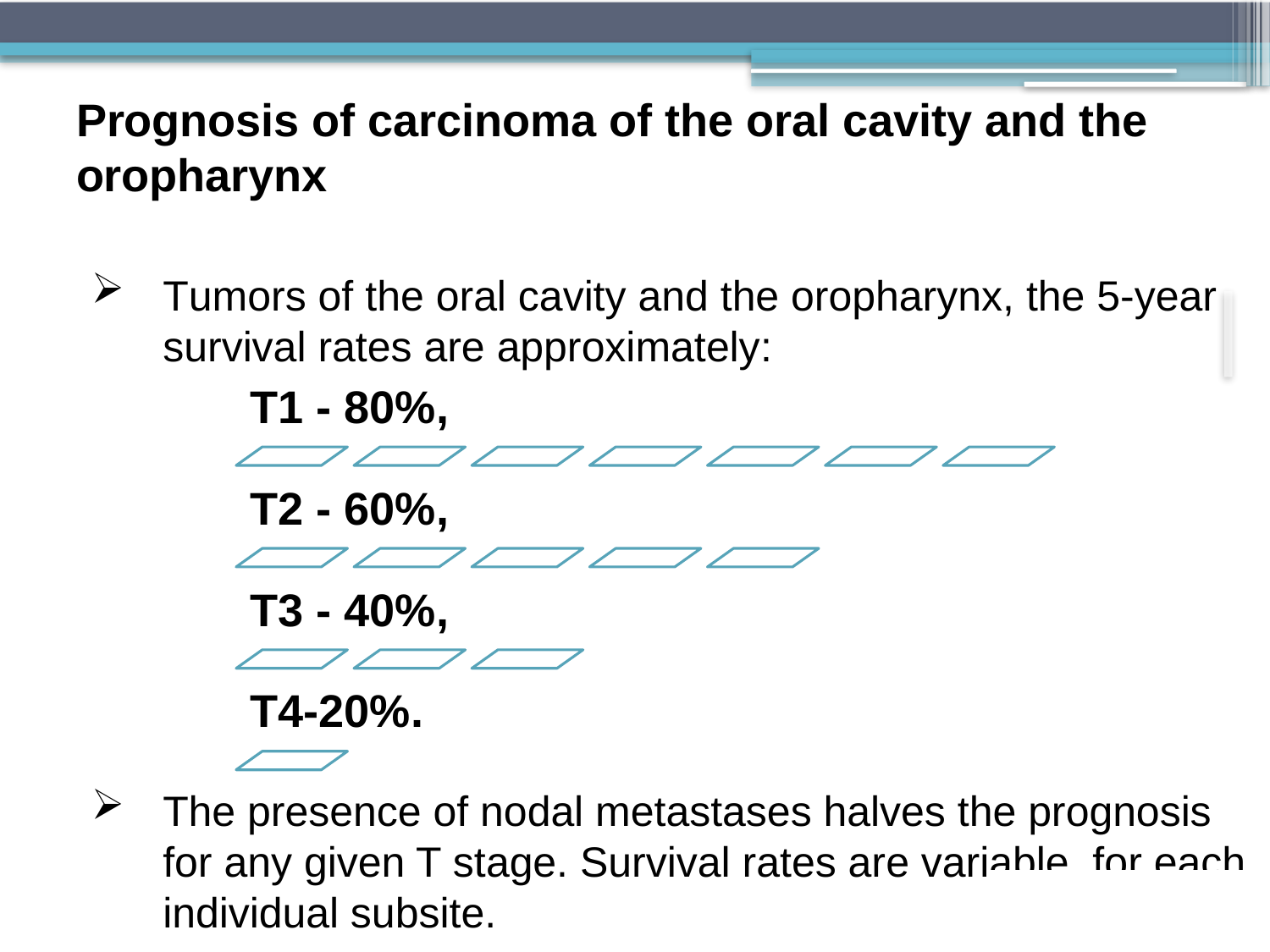

# Prognosis of carcinoma of the oral cavity and the oropharynx
Tumors of the oral cavity and the oropharynx, the 5-year survival rates are approximately:

The presence of nodal metastases halves the prognosis for any given T stage. Survival rates are variable  for each individual subsite.
T1 - 80%,
T2 - 60%,
T3 - 40%,
T4-20%.